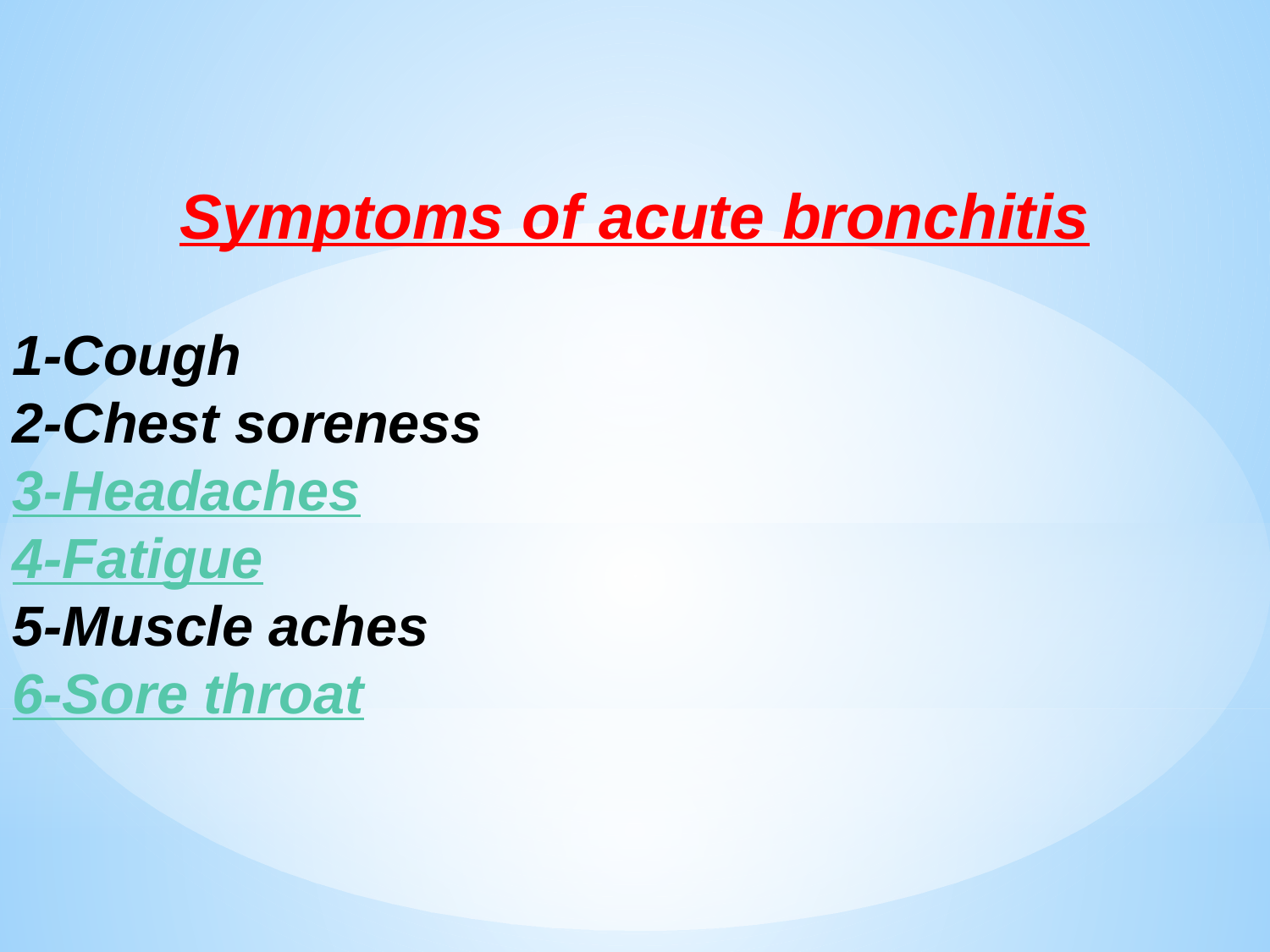

Symptoms of acute bronchitis

1-Cough
2-Chest soreness
3-Headaches
4-Fatigue
5-Muscle aches
6-Sore throat